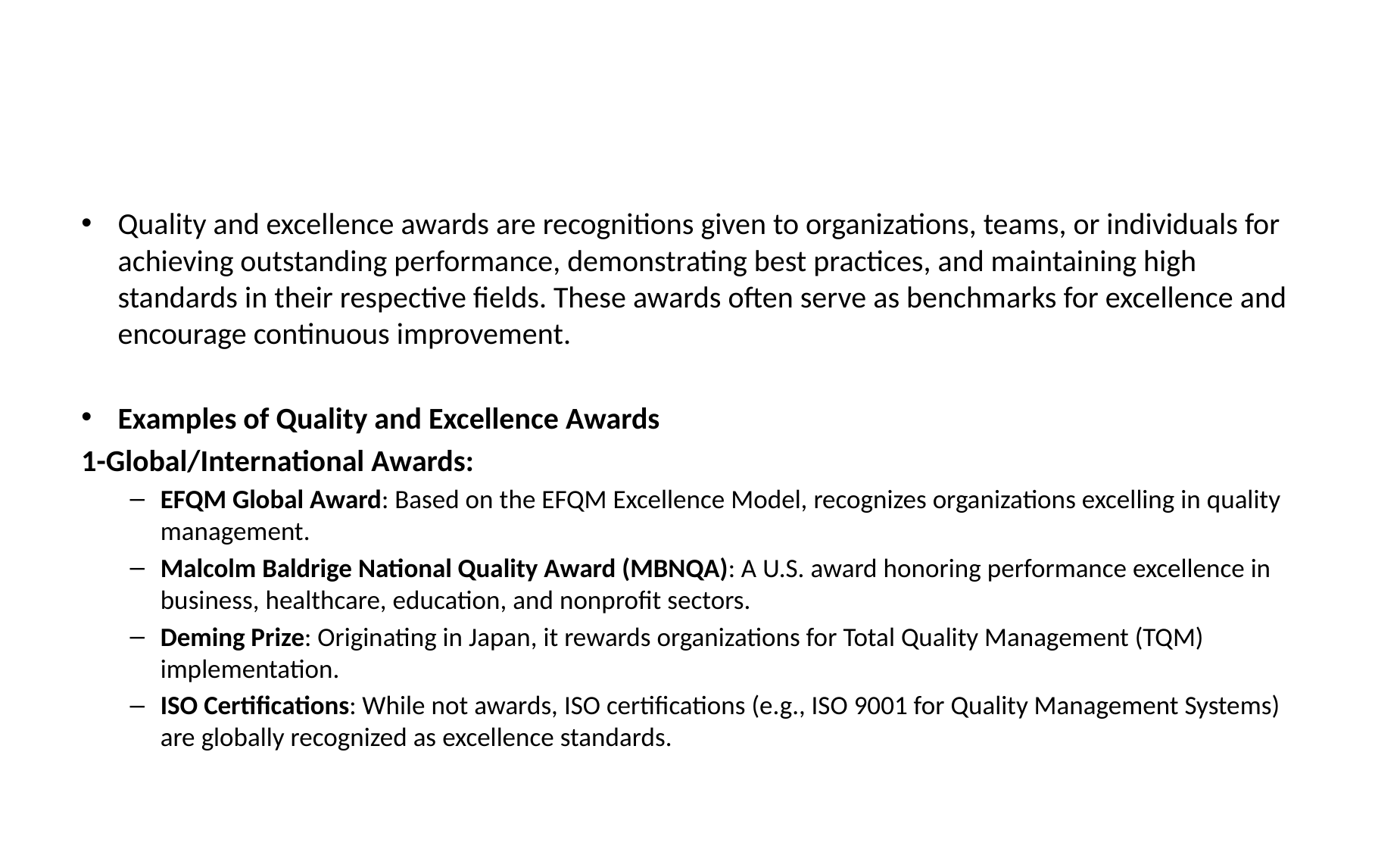

#
Quality and excellence awards are recognitions given to organizations, teams, or individuals for achieving outstanding performance, demonstrating best practices, and maintaining high standards in their respective fields. These awards often serve as benchmarks for excellence and encourage continuous improvement.

Examples of Quality and Excellence Awards
1-Global/International Awards:
EFQM Global Award: Based on the EFQM Excellence Model, recognizes organizations excelling in quality management.
Malcolm Baldrige National Quality Award (MBNQA): A U.S. award honoring performance excellence in business, healthcare, education, and nonprofit sectors.
Deming Prize: Originating in Japan, it rewards organizations for Total Quality Management (TQM) implementation.
ISO Certifications: While not awards, ISO certifications (e.g., ISO 9001 for Quality Management Systems) are globally recognized as excellence standards.